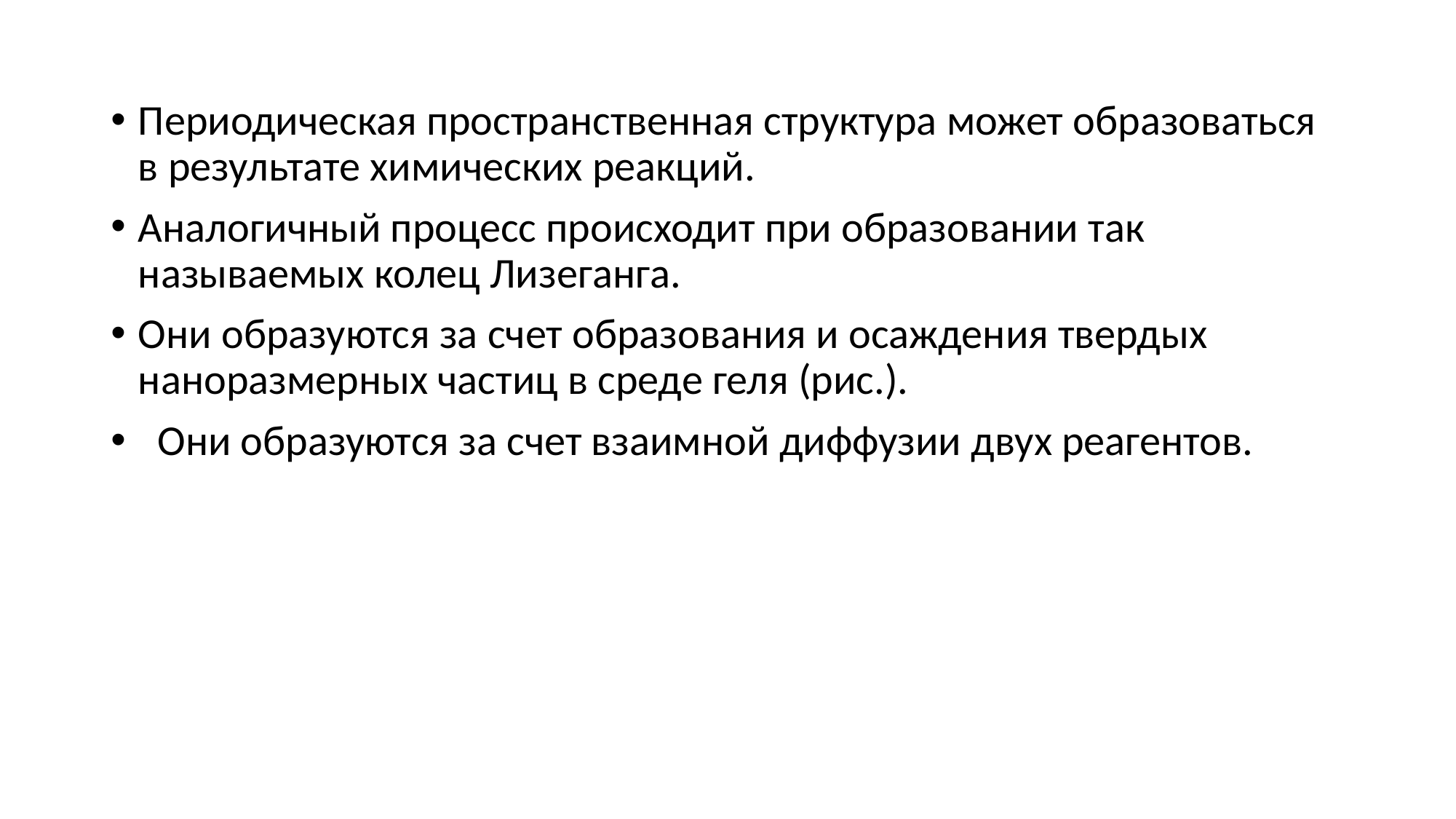

Периодическая пространственная структура может образоваться в результате химических реакций.
Аналогичный процесс происходит при образовании так называемых колец Лизеганга.
Они образуются за счет образования и осаждения твердых наноразмерных частиц в среде геля (рис.).
  Они образуются за счет взаимной диффузии двух реагентов.